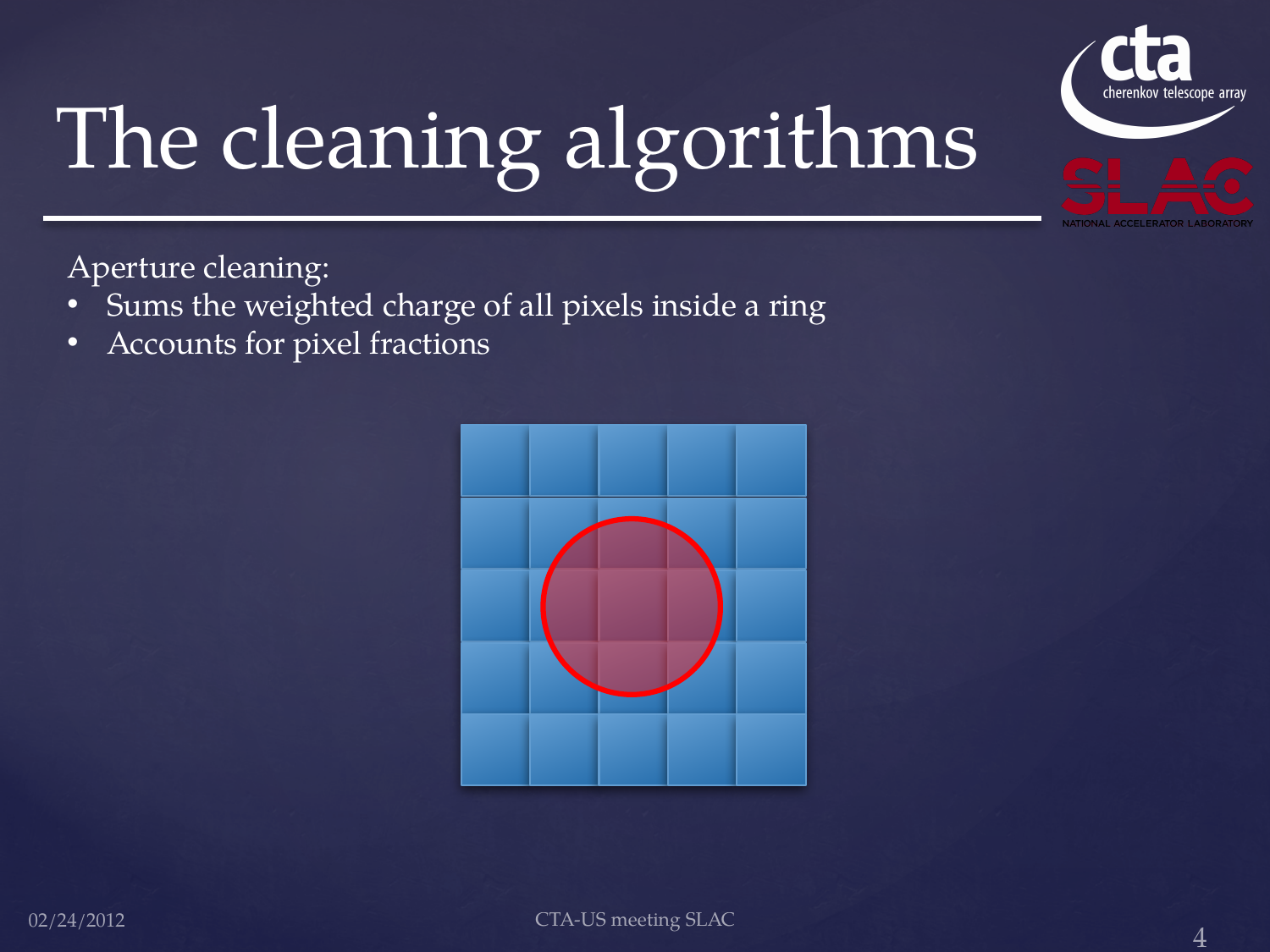

# The cleaning algorithms
Aperture cleaning:
Sums the weighted charge of all pixels inside a ring
Accounts for pixel fractions

CTA-US meeting SLAC
02/24/2012
4